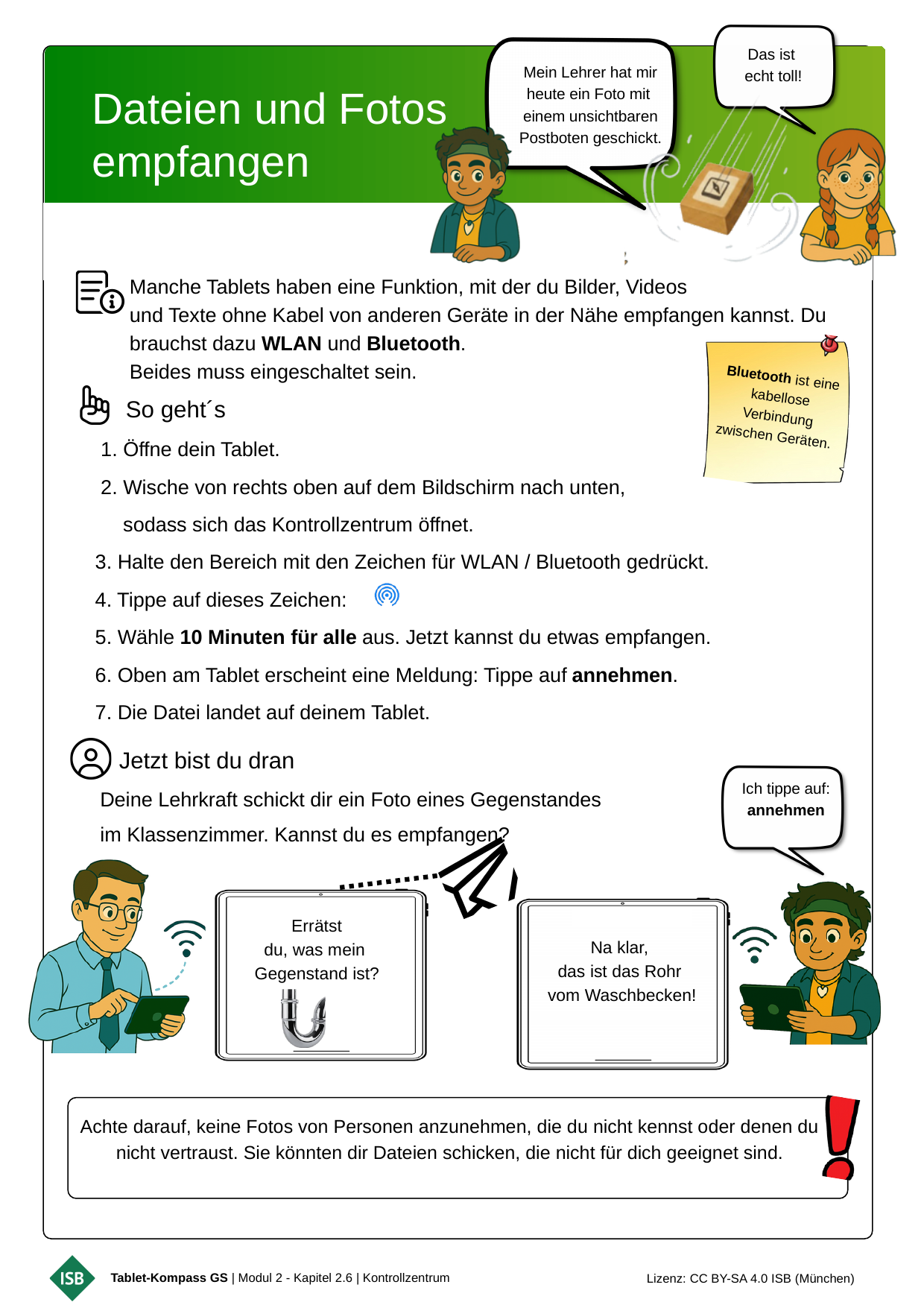

Das ist
echt toll!

Mein Lehrer hat mir heute ein Foto mit  einem unsichtbaren Postboten geschickt.
Dateien und Fotos empfangen

Manche Tablets haben eine Funktion, mit der du Bilder, Videos
und Texte ohne Kabel von anderen Geräte in der Nähe empfangen kannst. Du brauchst dazu WLAN und Bluetooth.
Beides muss eingeschaltet sein.

Bluetooth ist eine kabellose Verbindung zwischen Geräten.

So geht´s
 1. Öffne dein Tablet.
 2. Wische von rechts oben auf dem Bildschirm nach unten,
     sodass sich das Kontrollzentrum öffnet.
3. Halte den Bereich mit den Zeichen für WLAN / Bluetooth gedrückt.
4. Tippe auf dieses Zeichen:
5. Wähle 10 Minuten für alle aus. Jetzt kannst du etwas empfangen.
6. Oben am Tablet erscheint eine Meldung: Tippe auf annehmen.
7. Die Datei landet auf deinem Tablet.

Jetzt bist du dran

Ich tippe auf:
annehmen
Deine Lehrkraft schickt dir ein Foto eines Gegenstandes
im Klassenzimmer. Kannst du es empfangen?

Errätst
du, was mein
Gegenstand ist?

Na klar,
das ist das Rohr
vom Waschbecken!

Achte darauf, keine Fotos von Personen anzunehmen, die du nicht kennst oder denen du nicht vertraust. Sie könnten dir Dateien schicken, die nicht für dich geeignet sind.

Lizenz: CC BY-SA 4.0 ISB (München)

Tablet-Kompass GS | Modul 2 - Kapitel 2.6 | Kontrollzentrum